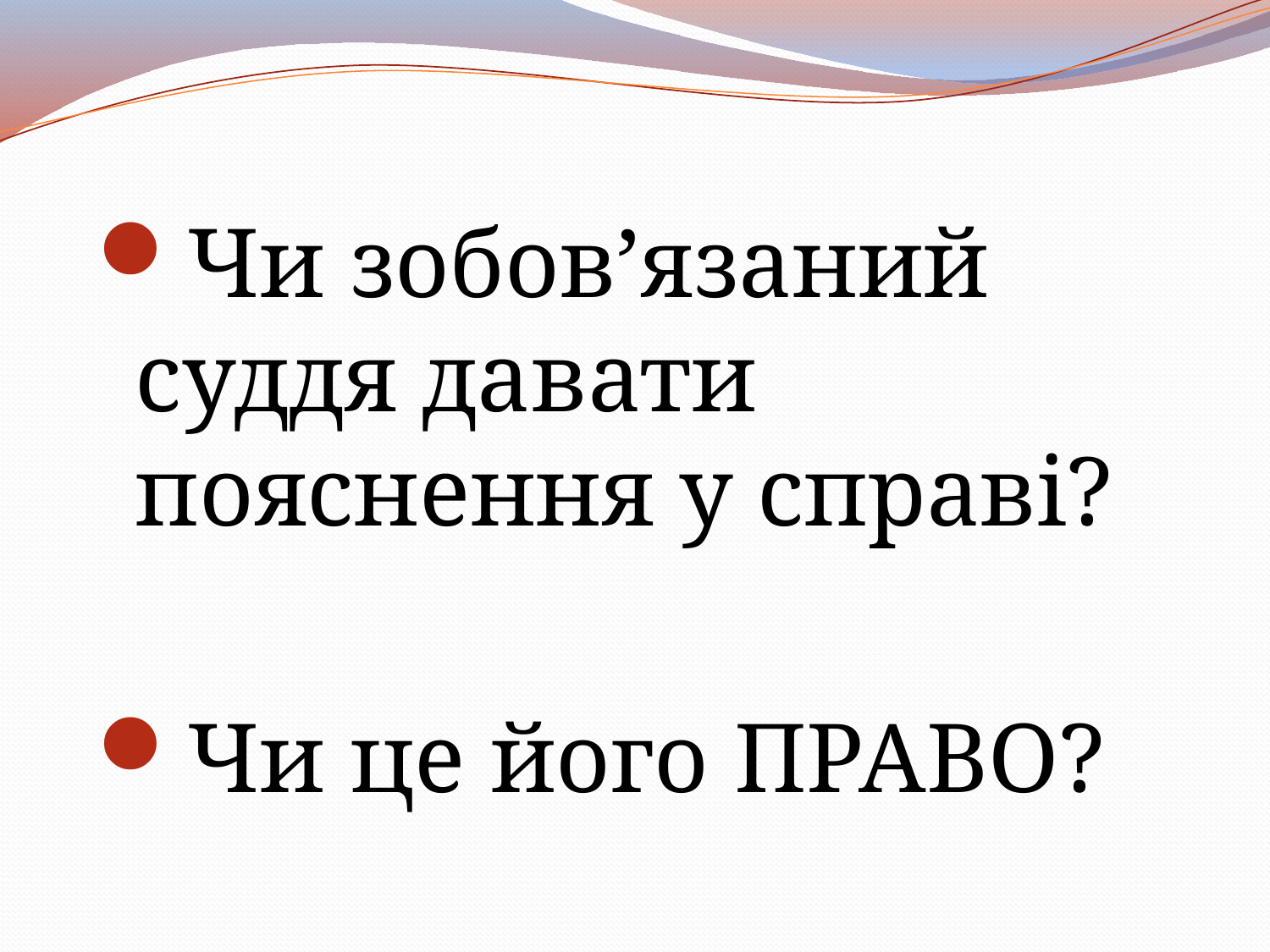

#
Чи зобов’язаний суддя давати пояснення у справі?

Чи це його ПРАВО?